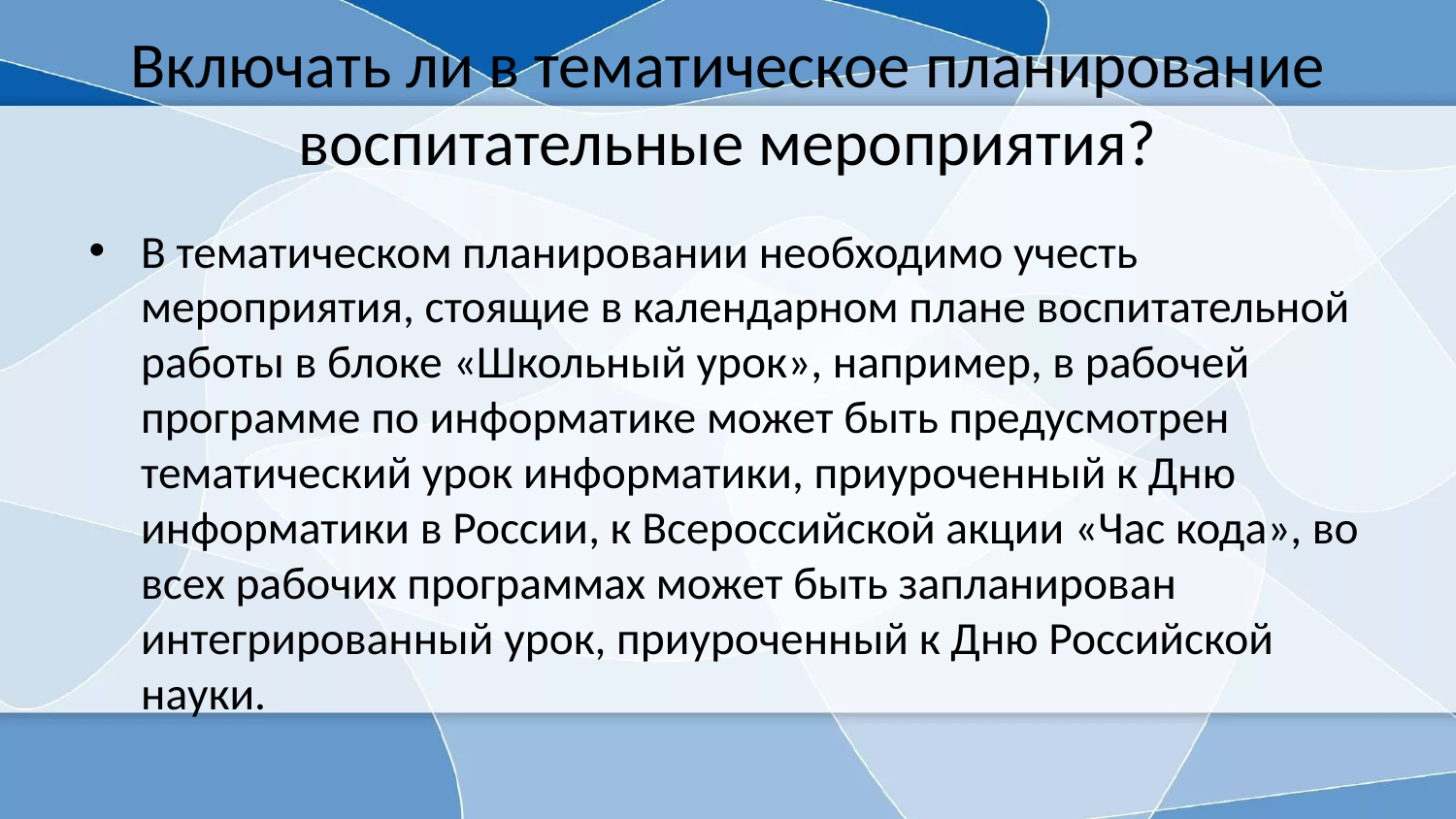

# Включать ли в тематическое планирование воспитательные мероприятия?
В тематическом планировании необходимо учесть мероприятия, стоящие в календарном плане воспитательной работы в блоке «Школьный урок», например, в рабочей программе по информатике может быть предусмотрен тематический урок информатики, приуроченный к Дню информатики в России, к Всероссийской акции «Час кода», во всех рабочих программах может быть запланирован интегрированный урок, приуроченный к Дню Российской науки.